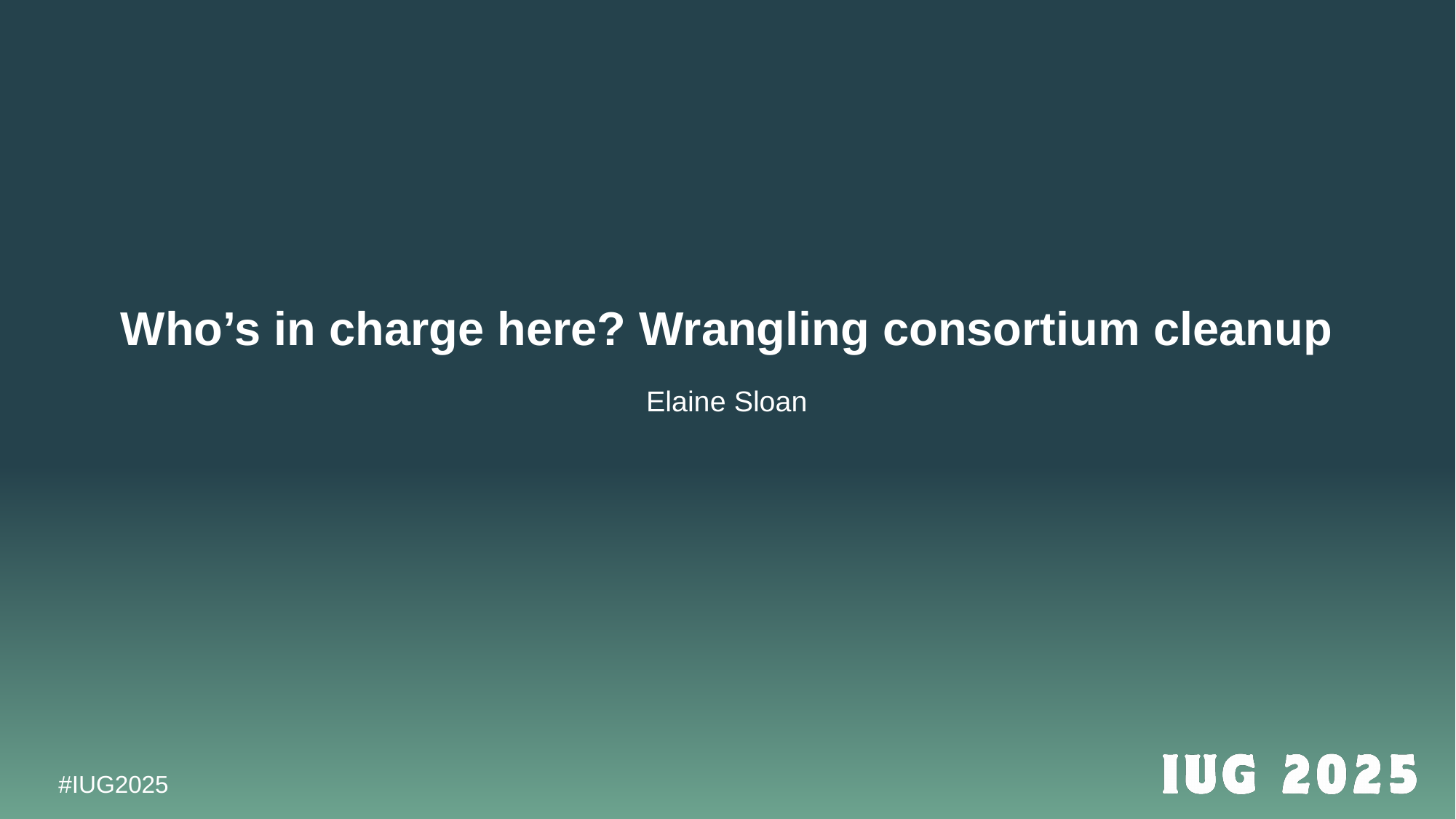

# Who’s in charge here? Wrangling consortium cleanup

Elaine Sloan